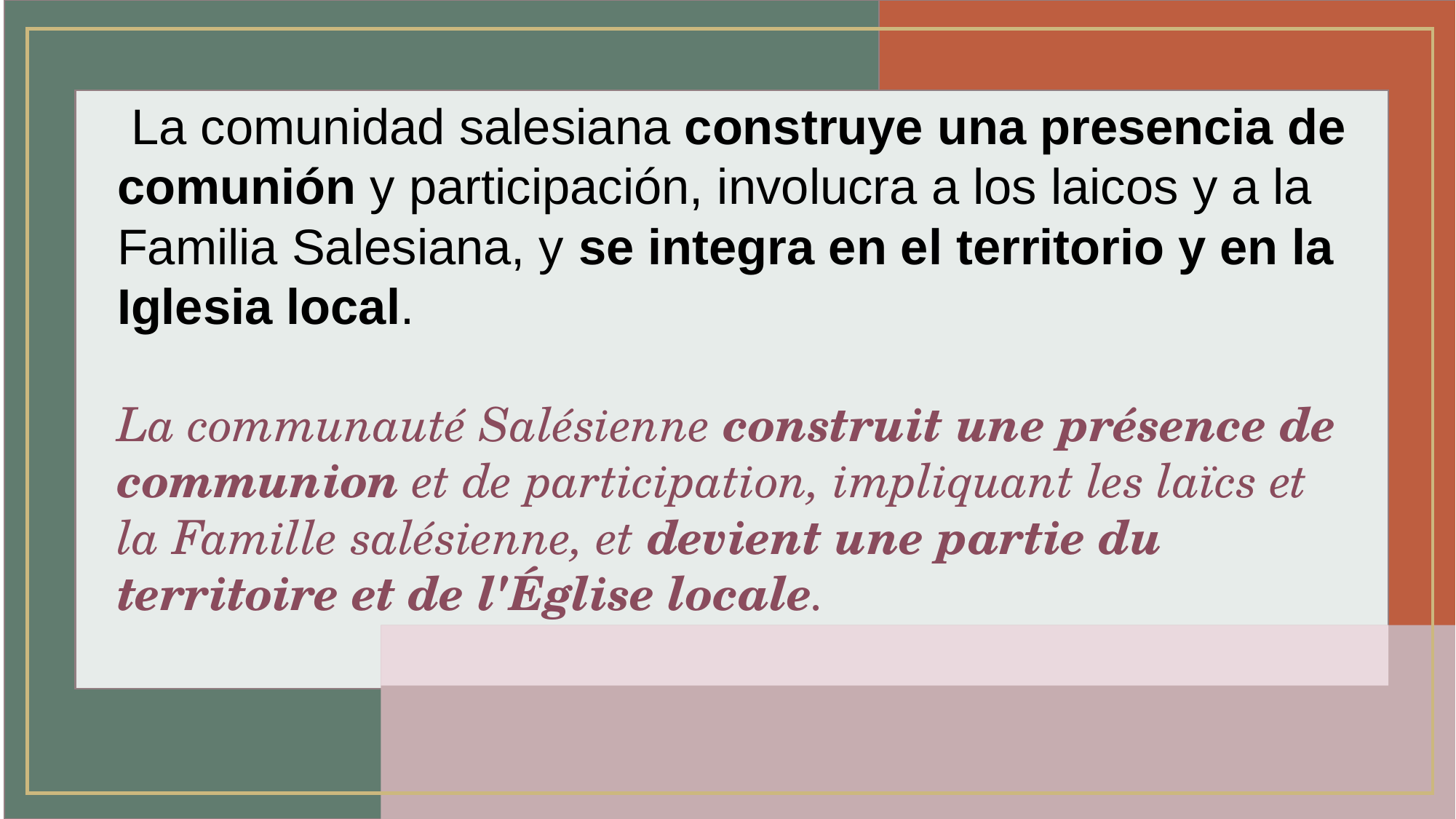

La comunidad salesiana construye una presencia de comunión y participación, involucra a los laicos y a la Familia Salesiana, y se integra en el territorio y en la Iglesia local.

La communauté Salésienne construit une présence de communion et de participation, impliquant les laïcs et la Famille salésienne, et devient une partie du territoire et de l'Église locale.

#
Use this color palette when you want a balance between warm and cool. PANTONE Very Peri is intensified within this artfully calibrated palette, injecting a feeling of liveliness and visual vibration.

pensati per vivere
la sinodalità nella Chiesa